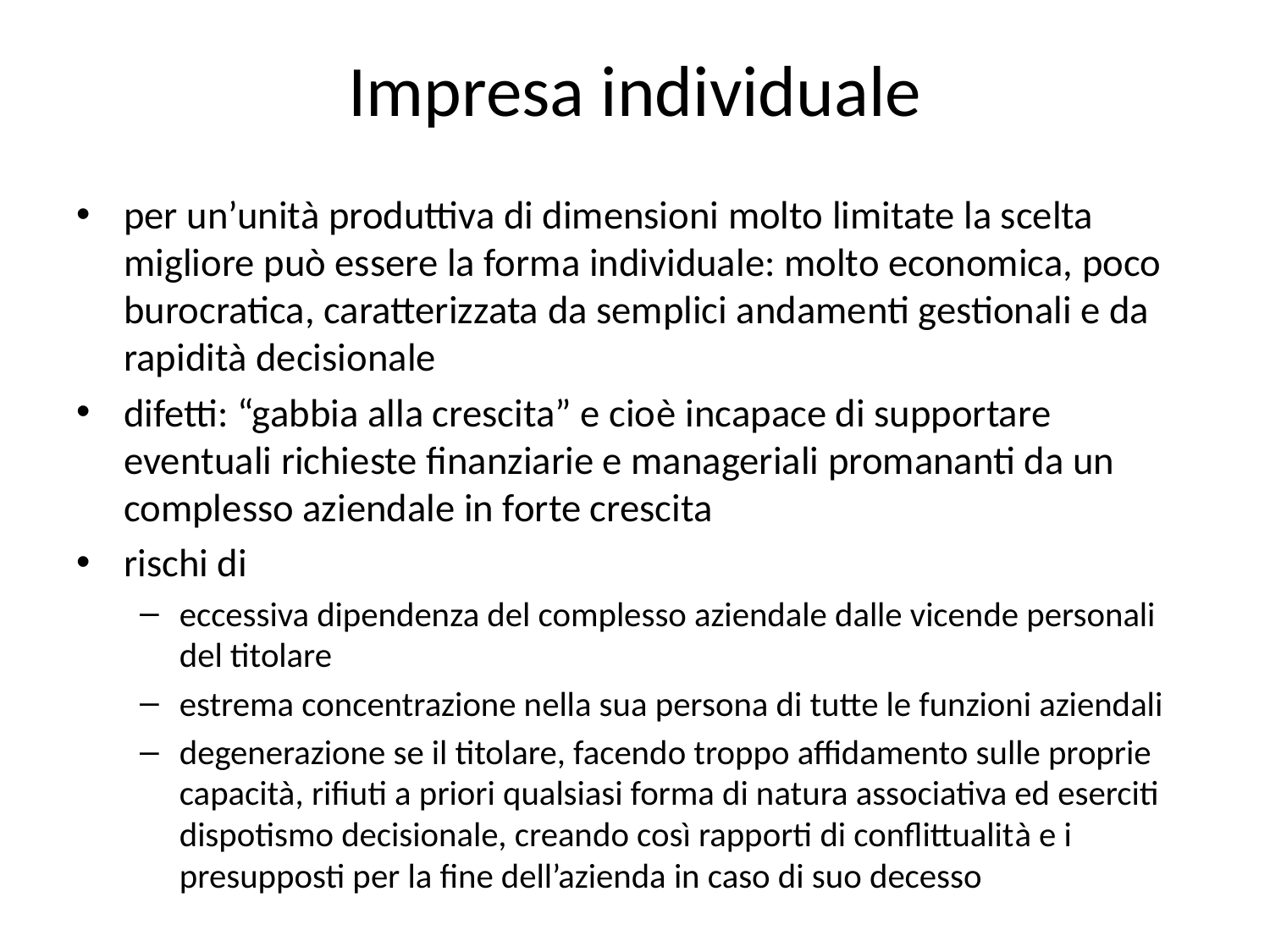

# Impresa individuale
per un’unità produttiva di dimensioni molto limitate la scelta migliore può essere la forma individuale: molto economica, poco burocratica, caratterizzata da semplici andamenti gestionali e da rapidità decisionale
difetti: “gabbia alla crescita” e cioè incapace di supportare eventuali richieste finanziarie e manageriali promananti da un complesso aziendale in forte crescita
rischi di
eccessiva dipendenza del complesso aziendale dalle vicende personali del titolare
estrema concentrazione nella sua persona di tutte le funzioni aziendali
degenerazione se il titolare, facendo troppo affidamento sulle proprie capacità, rifiuti a priori qualsiasi forma di natura associativa ed eserciti dispotismo decisionale, creando così rapporti di conflittualità e i presupposti per la fine dell’azienda in caso di suo decesso